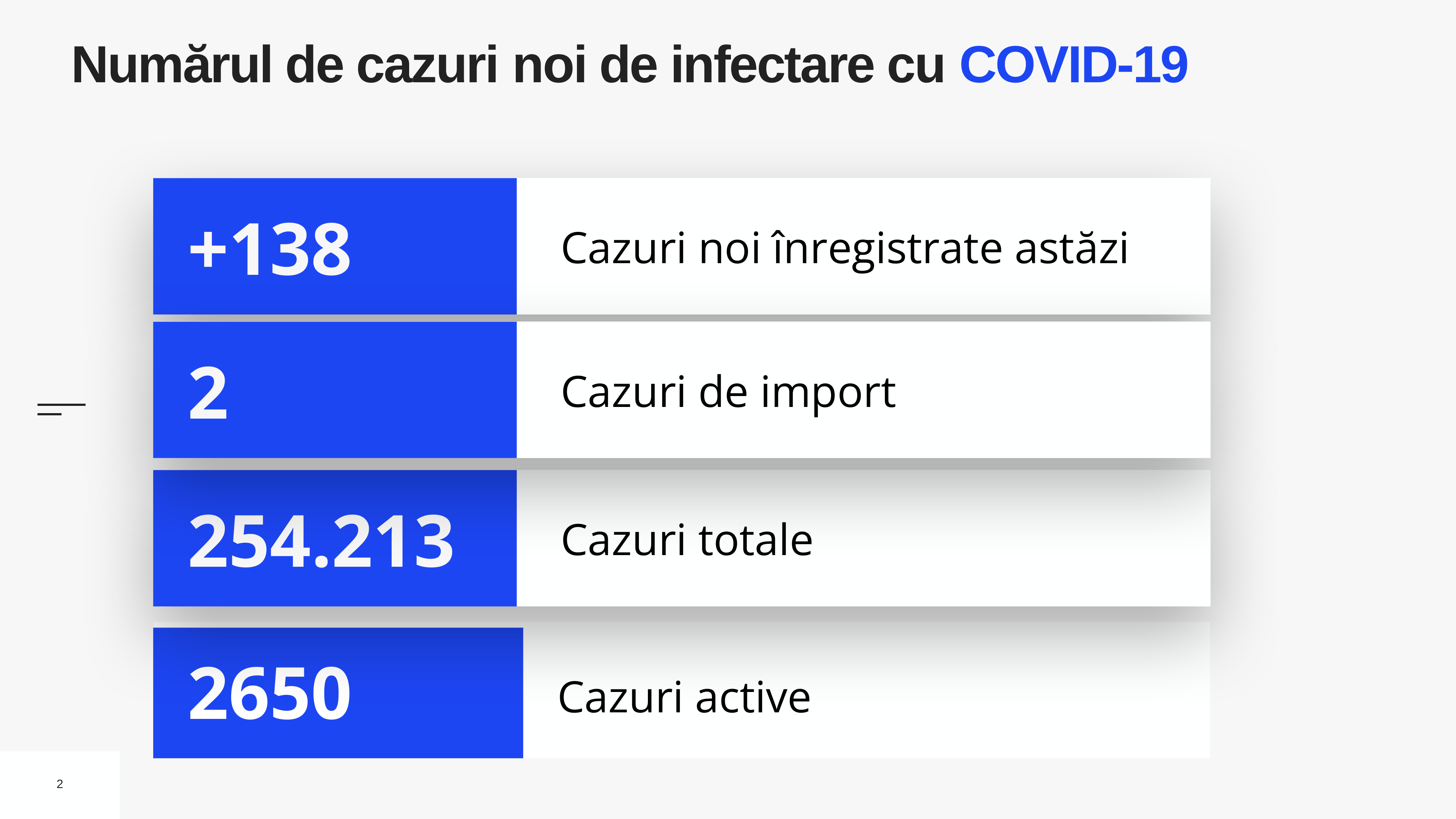

# Numărul de cazuri noi de infectare cu COVID-19

Cazuri noi înregistrate astăzi

+138

Cazuri de import

2

Cazuri totale

254.213

Cazuri active

2650
2